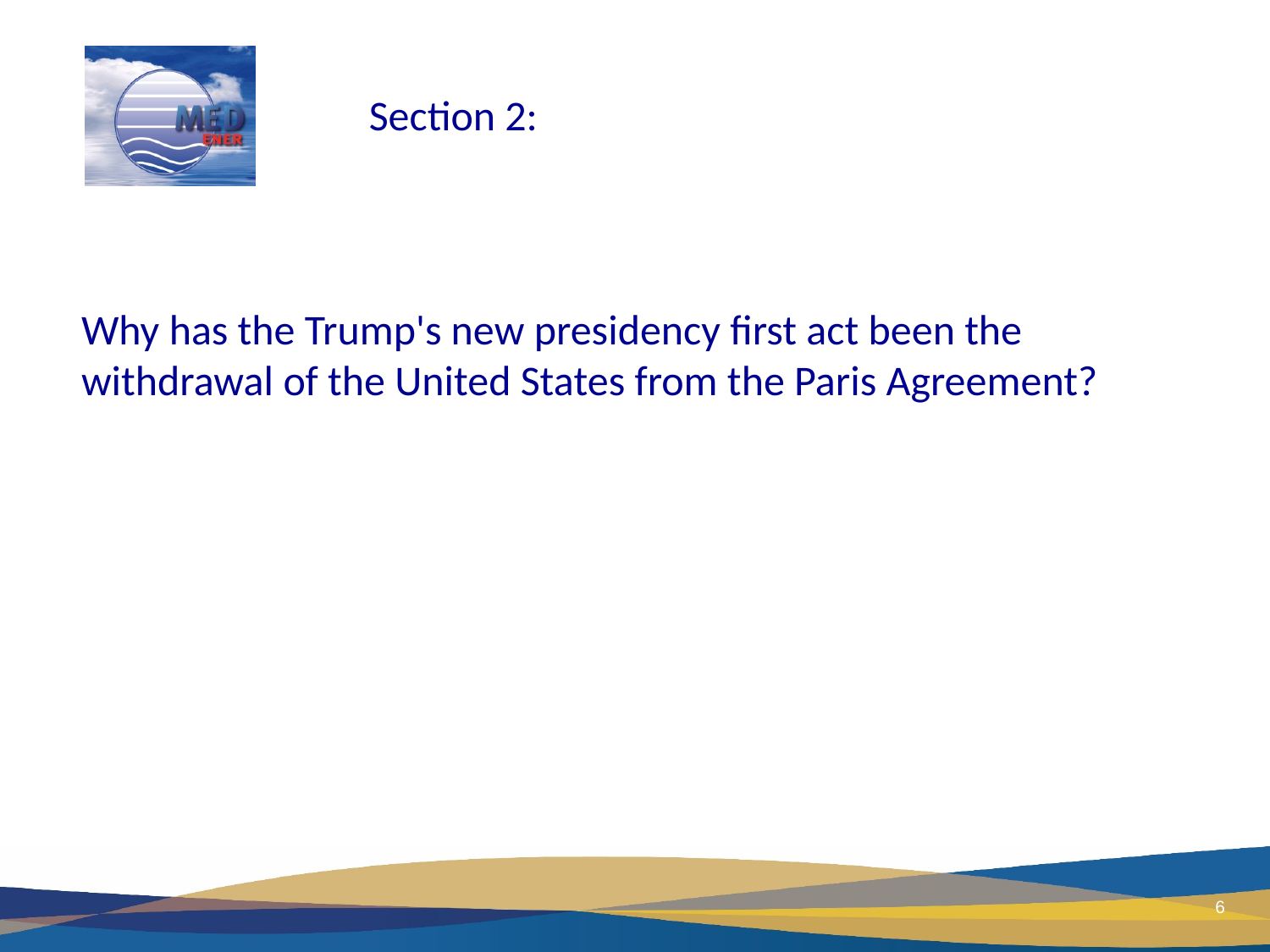

Section 2:
Why has the Trump's new presidency first act been the withdrawal of the United States from the Paris Agreement?

6